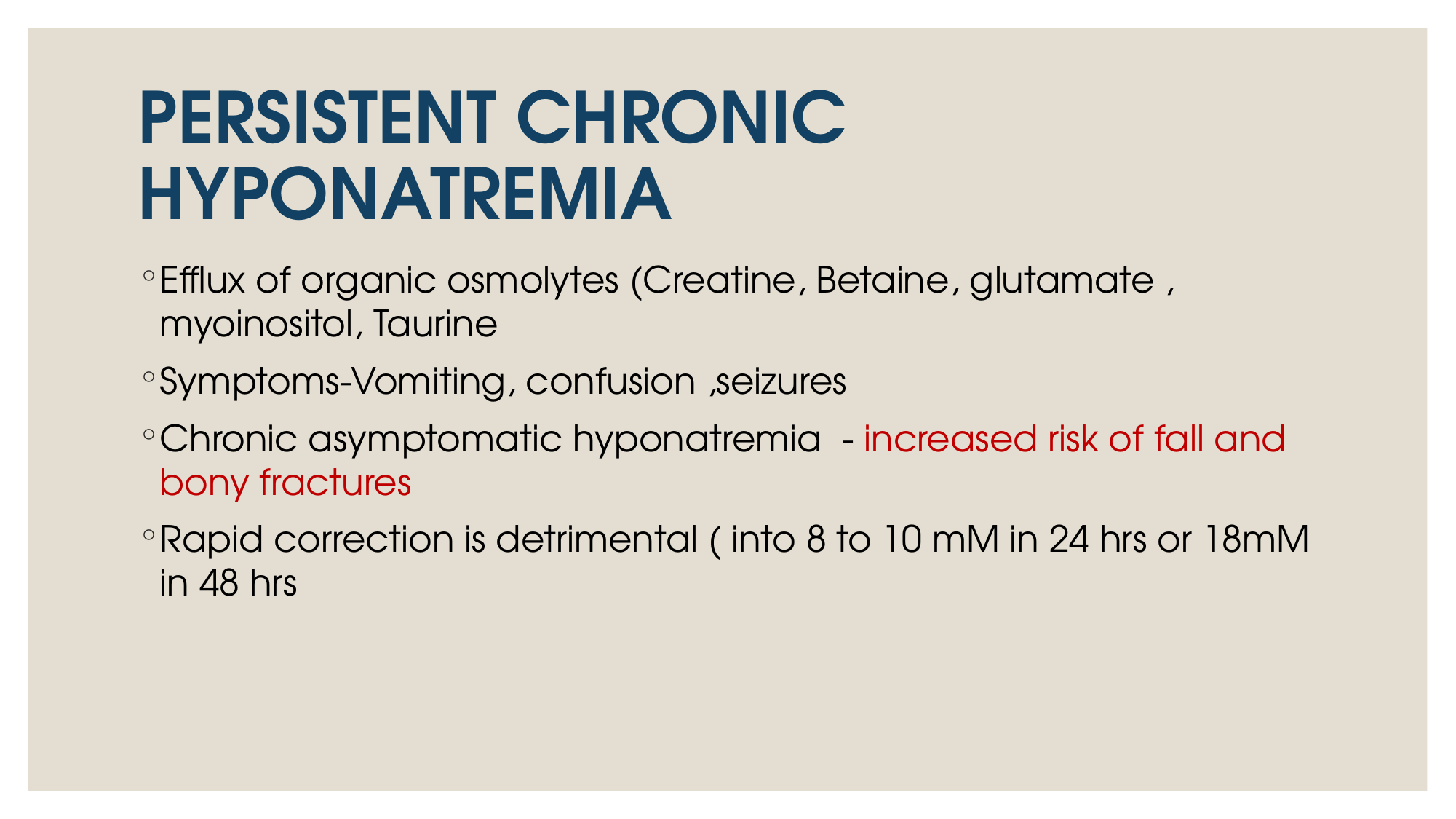

# PERSISTENT CHRONIC HYPONATREMIA
Efflux of organic osmolytes (Creatine, Betaine, glutamate , myoinositol, Taurine
Symptoms-Vomiting, confusion ,seizures
Chronic asymptomatic hyponatremia  - increased risk of fall and bony fractures
Rapid correction is detrimental ( into 8 to 10 mM in 24 hrs or 18mM in 48 hrs